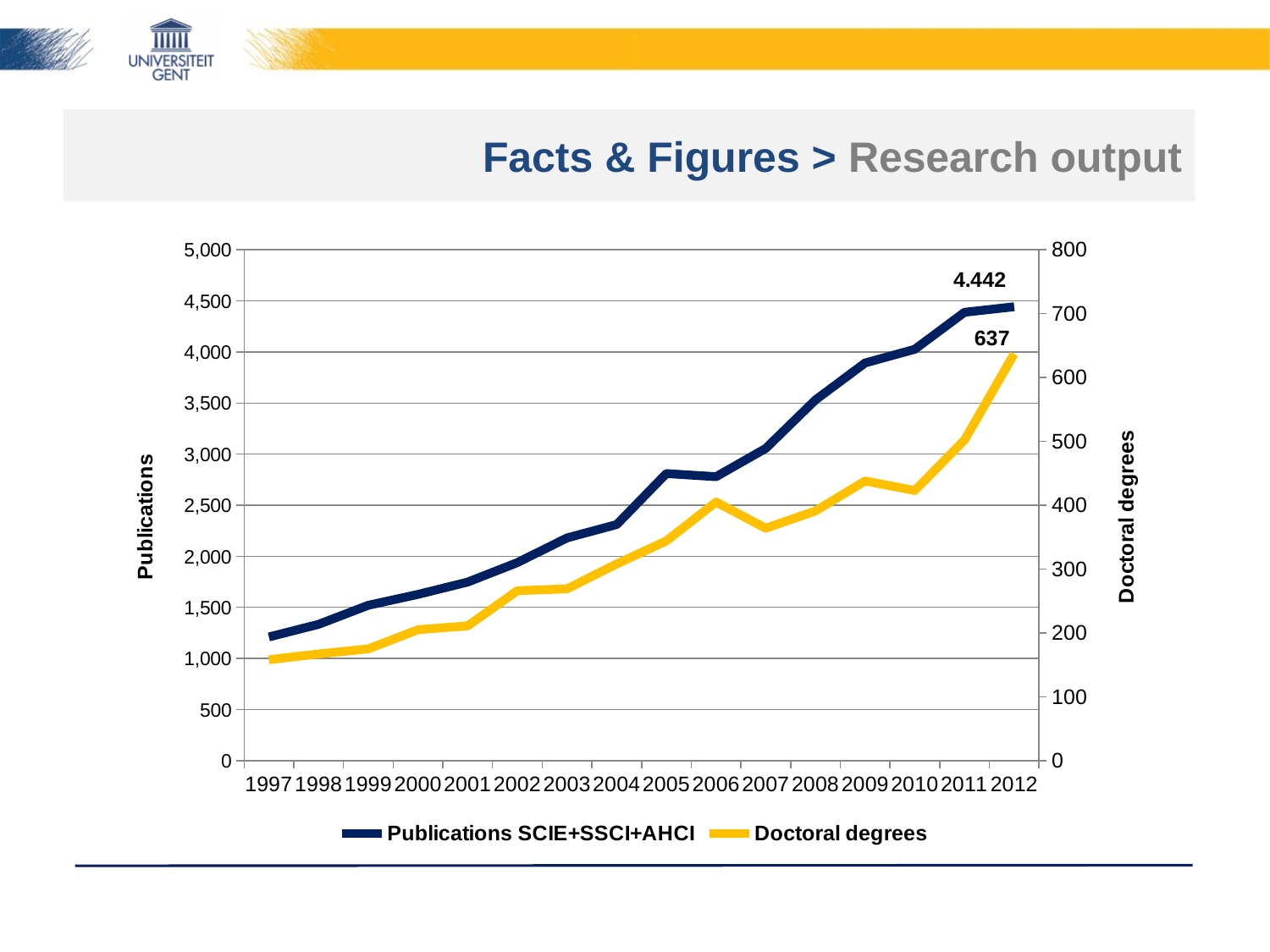

# Facts & Figures > Research output

### Chart

| Category | Publications SCIE+SSCI+AHCI | Doctoral degrees |
|---|---|---|
| 1997 | 1210.0 | 158.0 |
| 1998 | 1334.0 | 167.0 |
| 1999 | 1520.0 | 175.0 |
| 2000 | 1627.0 | 205.0 |
| 2001 | 1747.0 | 211.0 |
| 2002 | 1938.0 | 266.0 |
| 2003 | 2180.0 | 269.0 |
| 2004 | 2311.0 | 308.0 |
| 2005 | 2810.0 | 344.0 |
| 2006 | 2779.0 | 405.0 |
| 2007 | 3056.0 | 364.0 |
| 2008 | 3530.0 | 391.0 |
| 2009 | 3892.0 | 438.0 |
| 2010 | 4026.0 | 423.0 |
| 2011 | 4388.0 | 502.0 |
| 2012 | 4442.0 | 637.0 |